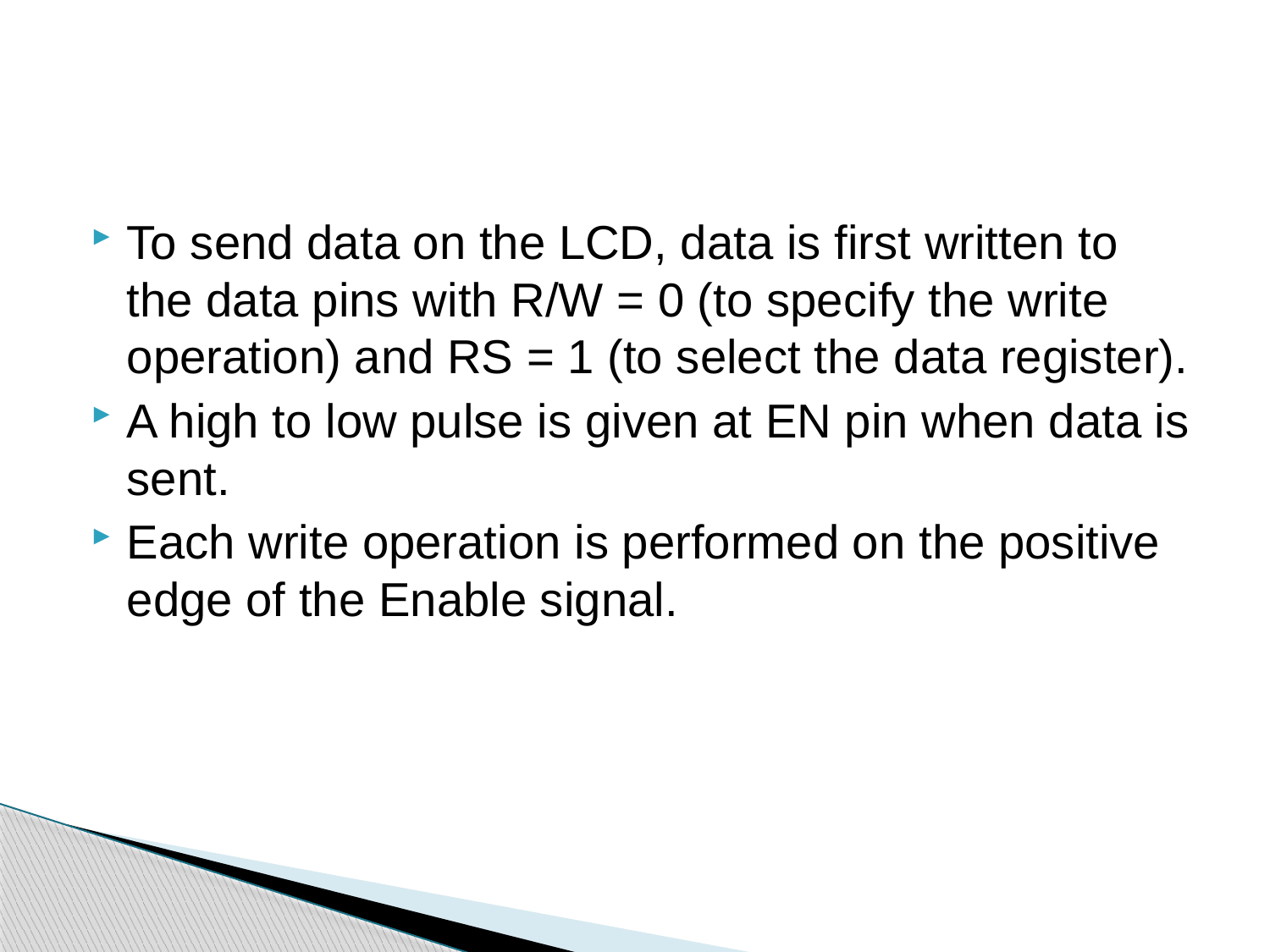

#
To send data on the LCD, data is first written to the data pins with R/W = 0 (to specify the write operation) and RS = 1 (to select the data register).
A high to low pulse is given at EN pin when data is sent.
Each write operation is performed on the positive edge of the Enable signal.